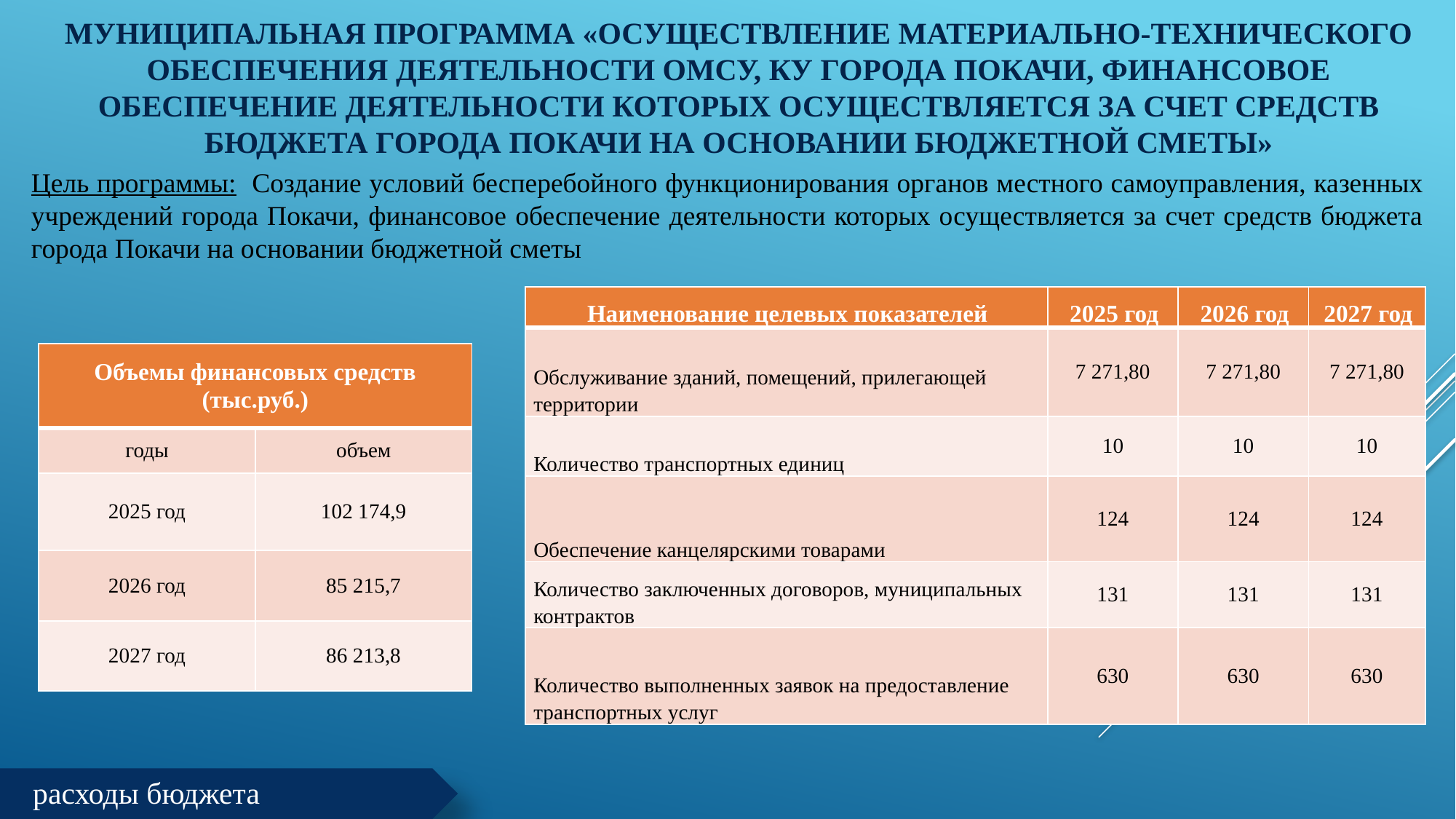

# Муниципальная программа «Осуществление материально-технического обеспечения деятельности ОМСУ, КУ города Покачи, финансовое обеспечение деятельности которых осуществляется за счет средств бюджета города Покачи на основании бюджетной сметы»
Цель программы:  Создание условий бесперебойного функционирования органов местного самоуправления, казенных учреждений города Покачи, финансовое обеспечение деятельности которых осуществляется за счет средств бюджета города Покачи на основании бюджетной сметы
| Наименование целевых показателей | 2025 год | 2026 год | 2027 год |
| --- | --- | --- | --- |
| Обслуживание зданий, помещений, прилегающей территории | 7 271,80 | 7 271,80 | 7 271,80 |
| Количество транспортных единиц | 10 | 10 | 10 |
| Обеспечение канцелярскими товарами | 124 | 124 | 124 |
| Количество заключенных договоров, муниципальных контрактов | 131 | 131 | 131 |
| Количество выполненных заявок на предоставление транспортных услуг | 630 | 630 | 630 |
| Объемы финансовых средств (тыс.руб.) |  |
| --- | --- |
| годы | объем |
| 2025 год | 102 174,9 |
| 2026 год | 85 215,7 |
| 2027 год | 86 213,8 |

расходы бюджета